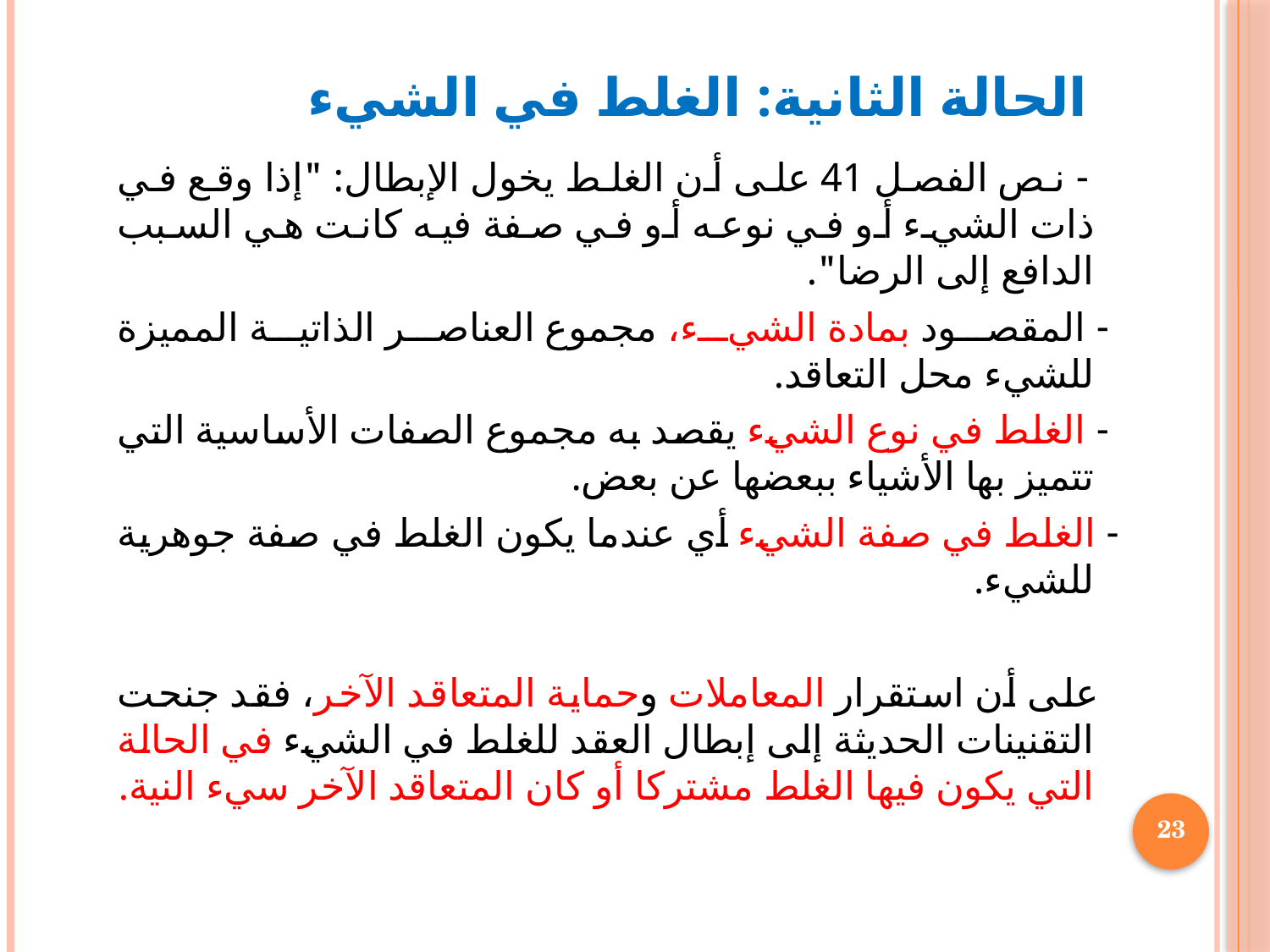

# الحالة الثانية: الغلط في الشيء
    - نص الفصل 41 على أن الغلط يخول الإبطال: "إذا وقع في ذات الشيء أو في نوعه أو في صفة فيه كانت هي السبب الدافع إلى الرضا".
  - المقصود بمادة الشيء، مجموع العناصر الذاتية المميزة للشيء محل التعاقد.
  - الغلط في نوع الشيء يقصد به مجموع الصفات الأساسية التي تتميز بها الأشياء ببعضها عن بعض.
 - الغلط في صفة الشيء أي عندما يكون الغلط في صفة جوهرية للشيء.

   على أن استقرار المعاملات وحماية المتعاقد الآخر، فقد جنحت التقنينات الحديثة إلى إبطال العقد للغلط في الشيء في الحالة التي يكون فيها الغلط مشتركا أو كان المتعاقد الآخر سيء النية.

23